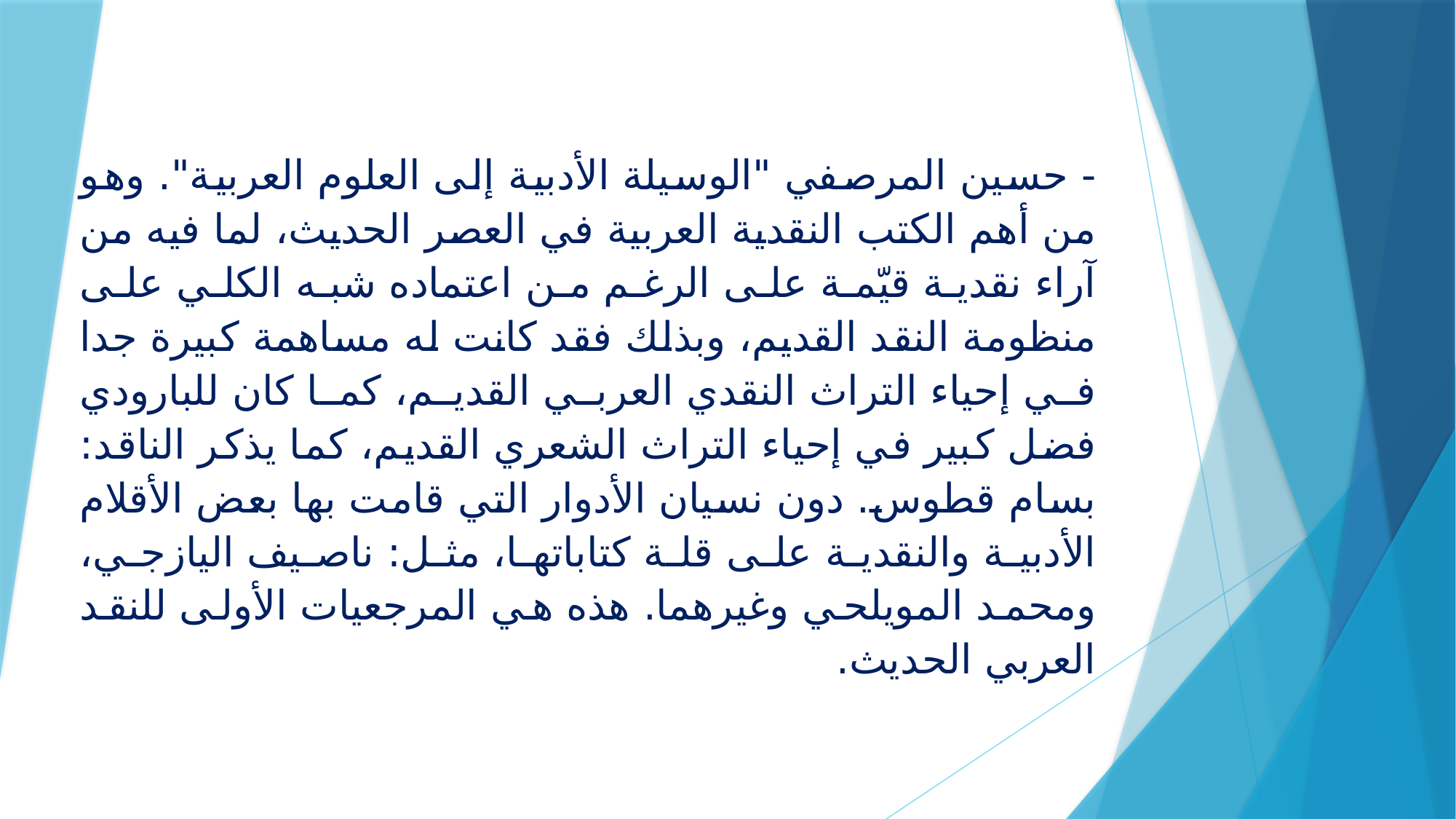

- حسين المرصفي "الوسيلة الأدبية إلى العلوم العربية". وهو من أهم الكتب النقدية العربية في العصر الحديث، لما فيه من آراء نقدية قيّمة على الرغم من اعتماده شبه الكلي على منظومة النقد القديم، وبذلك فقد كانت له مساهمة كبيرة جدا في إحياء التراث النقدي العربي القديم، كما كان للبارودي فضل كبير في إحياء التراث الشعري القديم، كما يذكر الناقد: بسام قطوس. دون نسيان الأدوار التي قامت بها بعض الأقلام الأدبية والنقدية على قلة كتاباتها، مثل: ناصيف اليازجي، ومحمد المويلحي وغيرهما. هذه هي المرجعيات الأولى للنقد العربي الحديث.